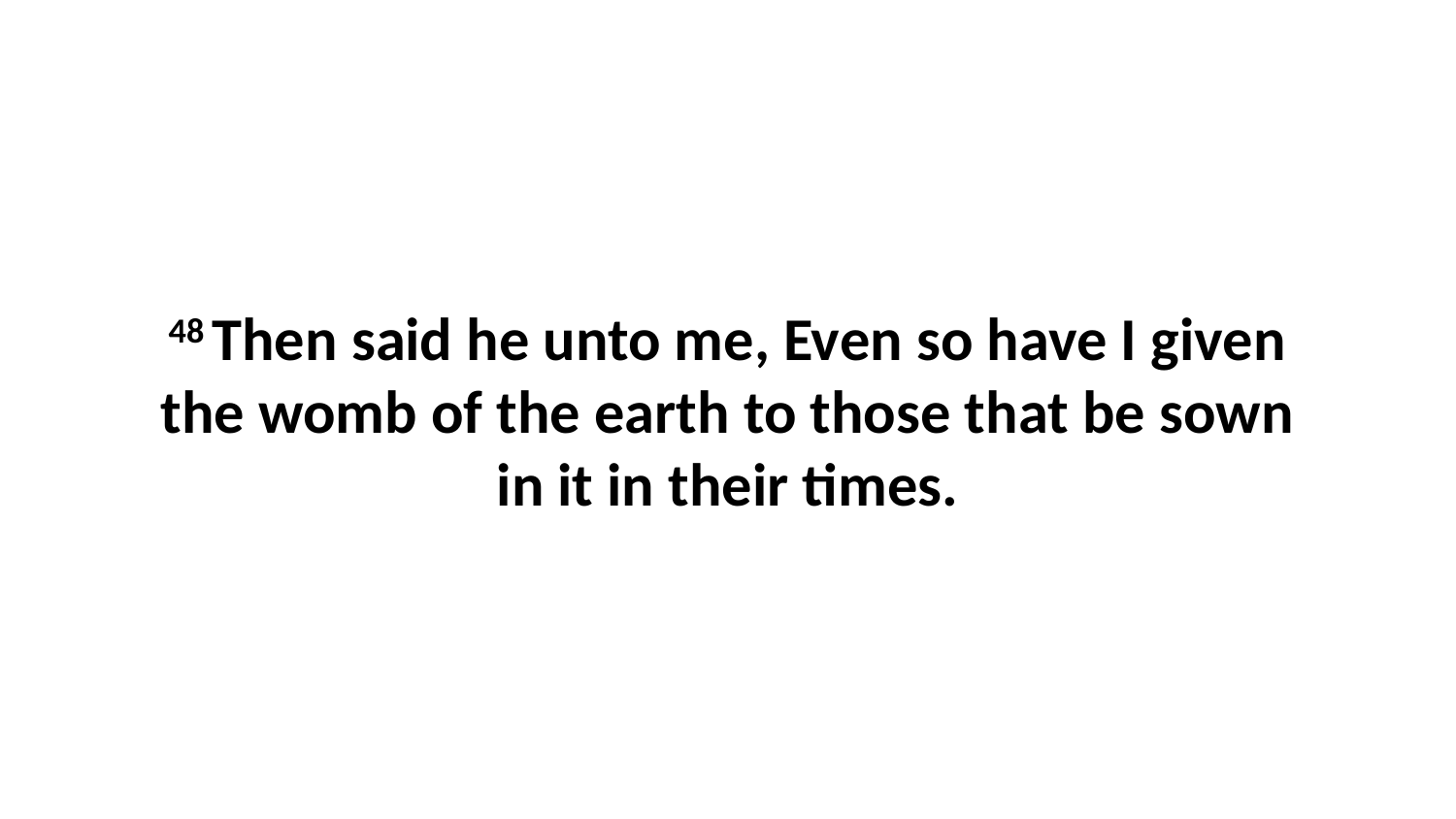

48 Then said he unto me, Even so have I given the womb of the earth to those that be sown in it in their times.